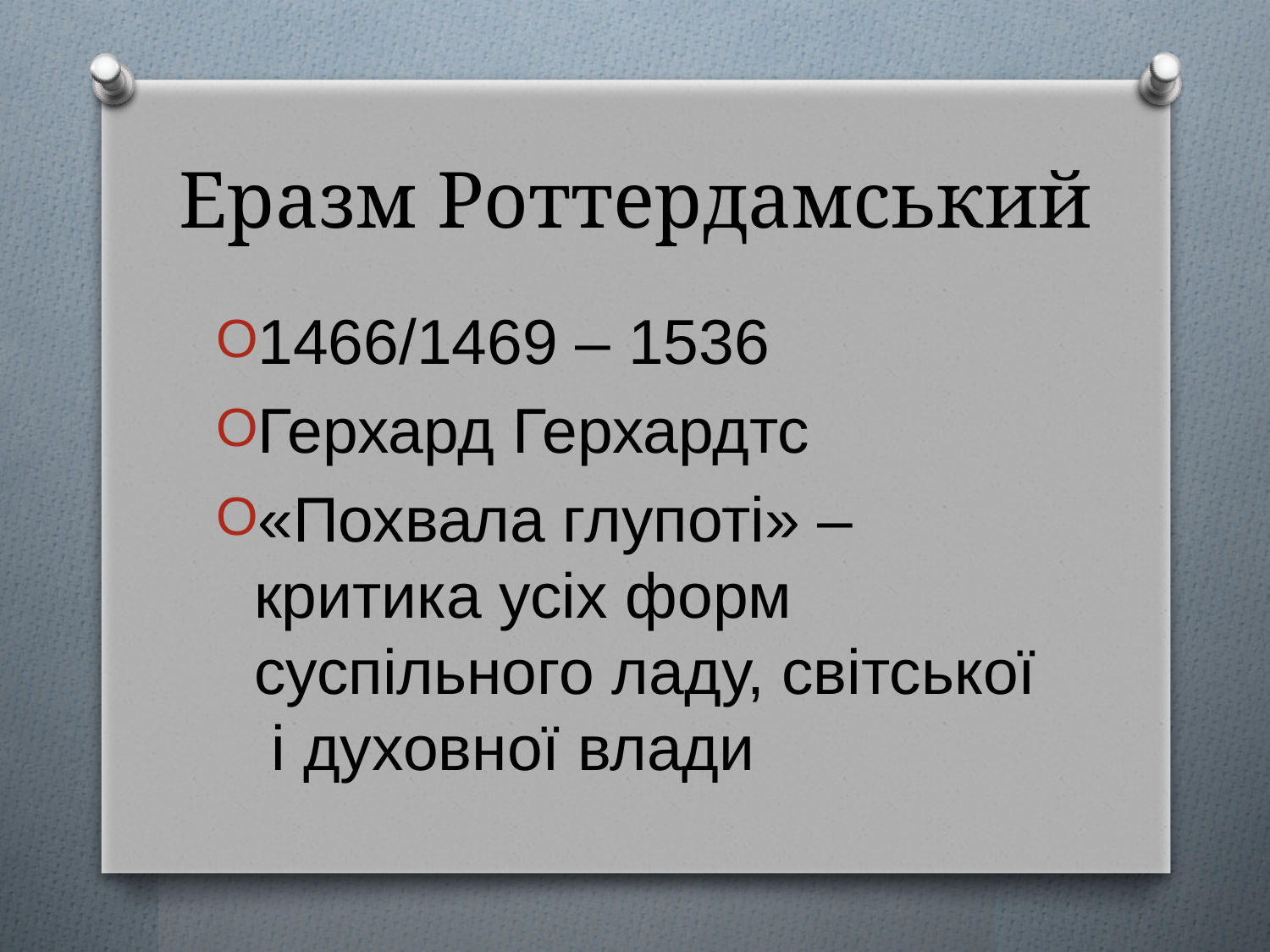

# Еразм Роттердамський
1466/1469 – 1536
Герхард Герхардтс
«Похвала глупоті» – критика усіх форм суспільного ладу, світської  і духовної влади